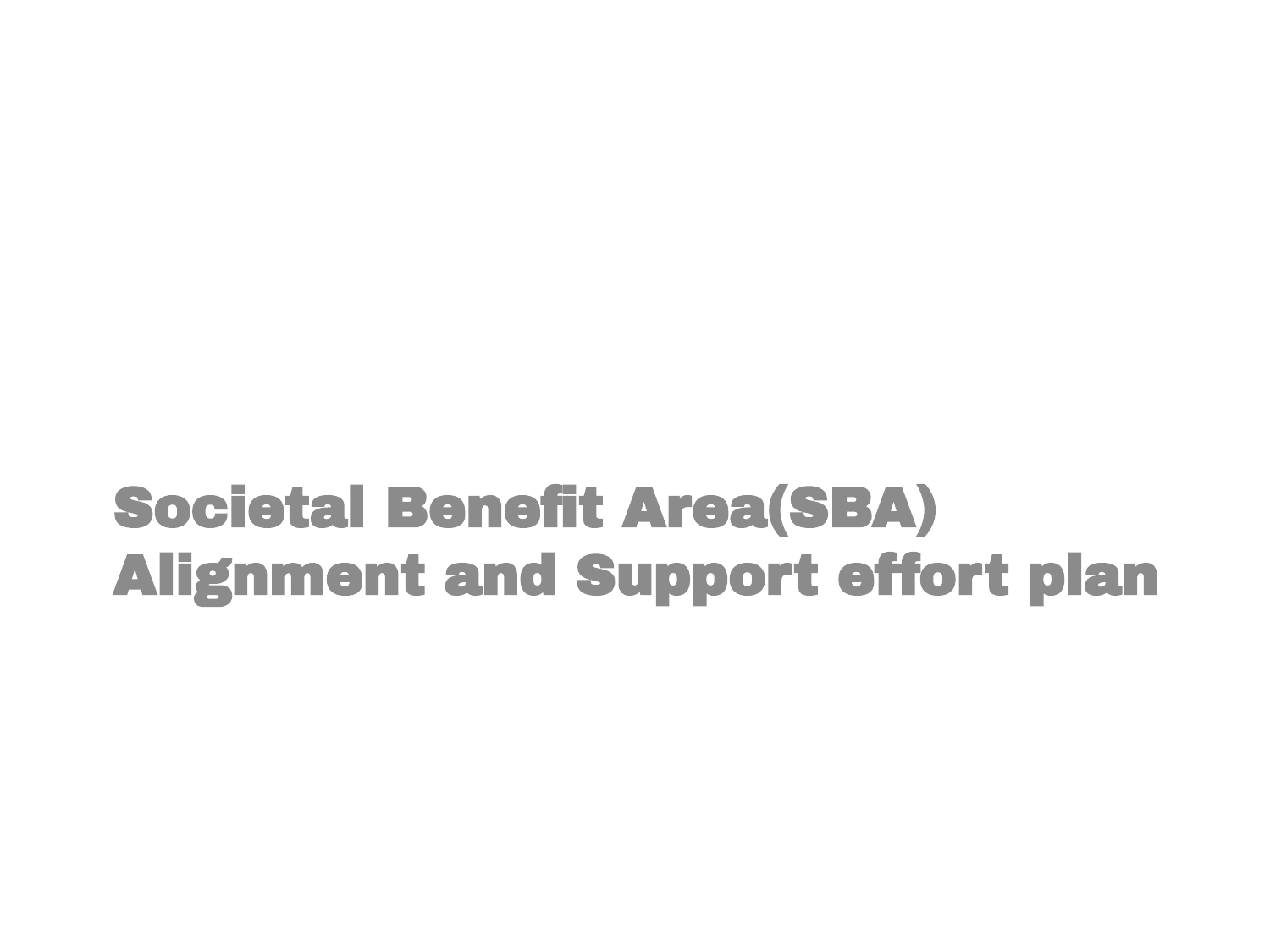

Societal Benefit Area(SBA) Alignment and Support effort plan
#